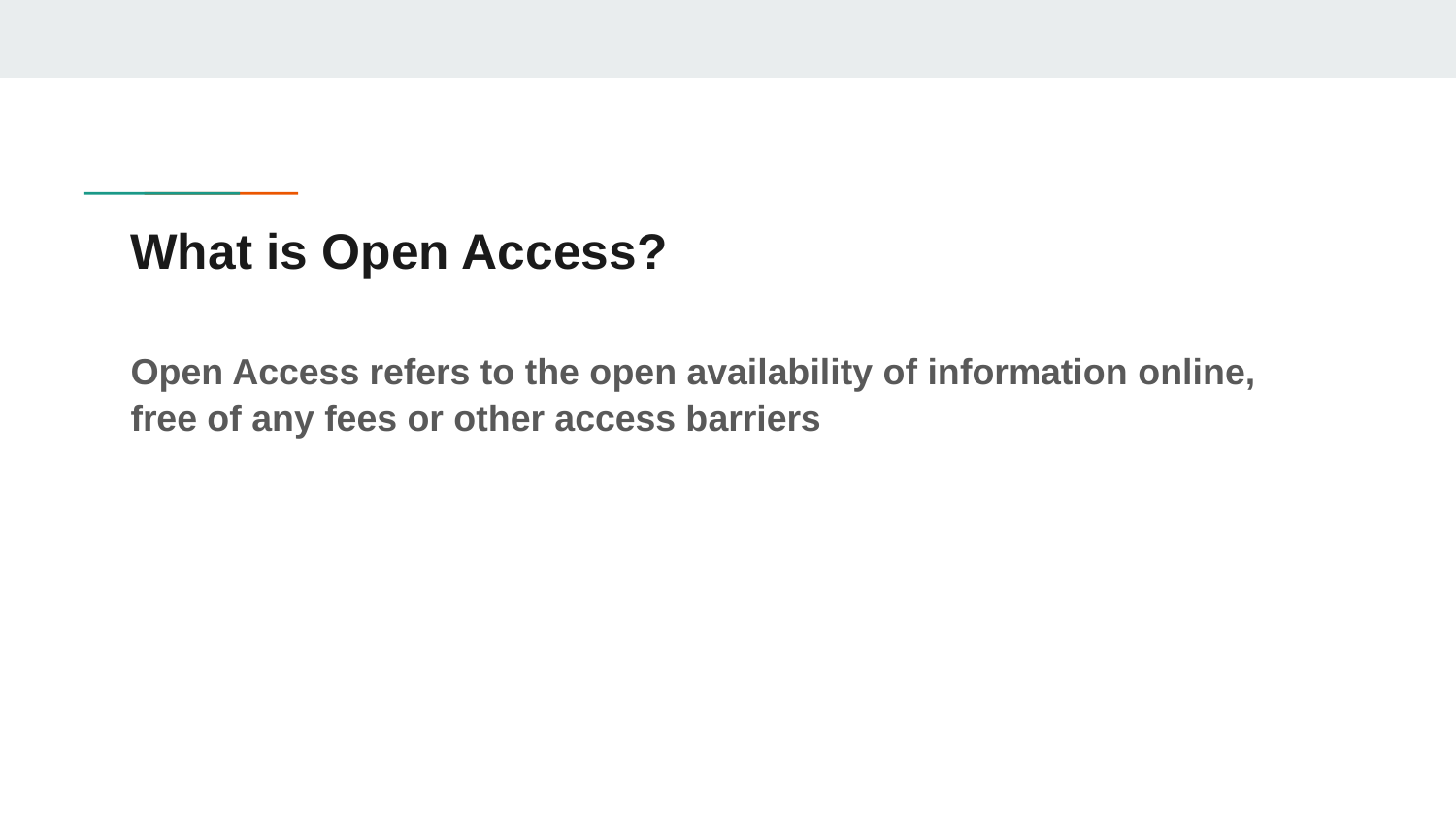

# What is Open Access?
Open Access refers to the open availability of information online, free of any fees or other access barriers